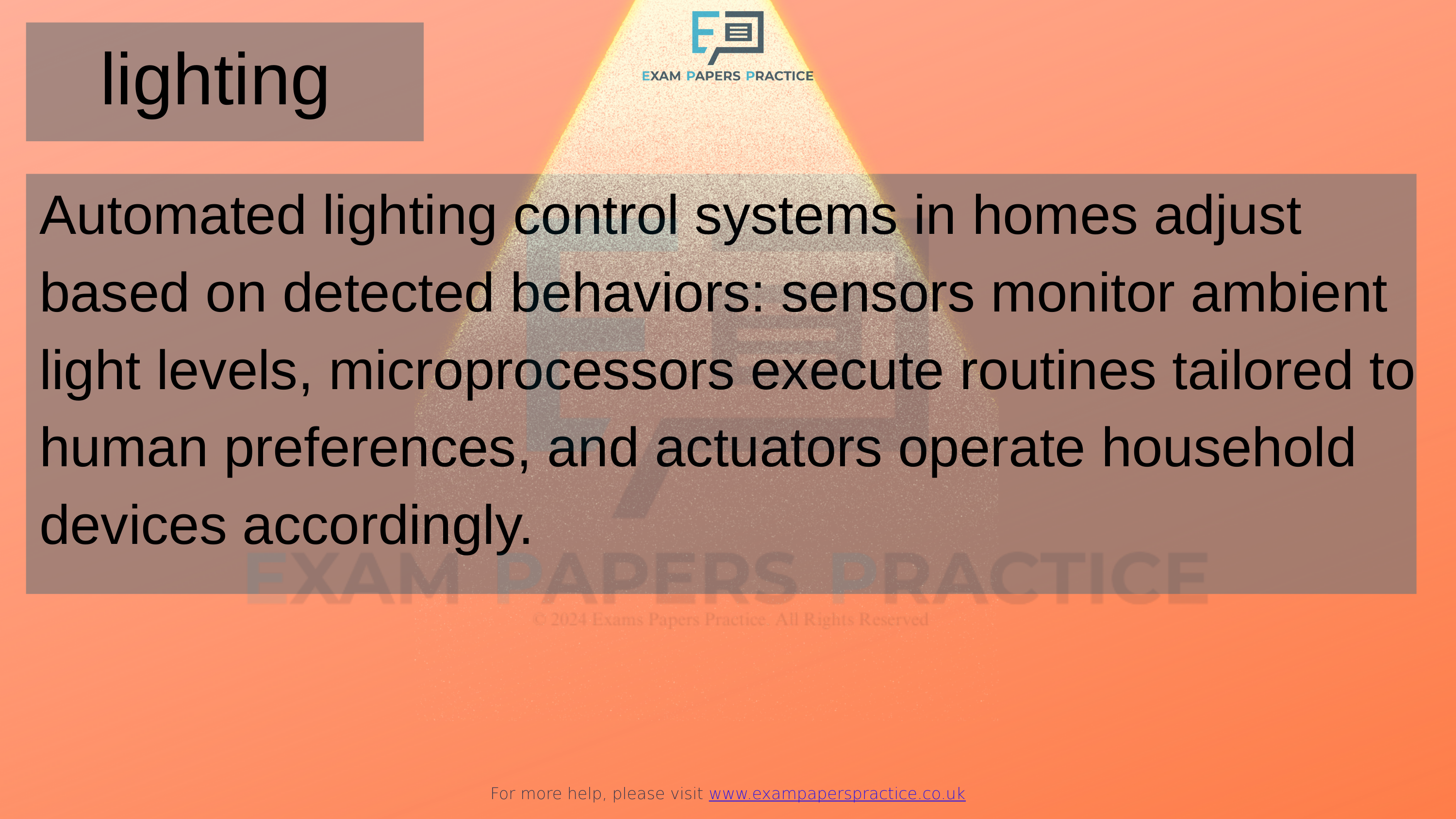

For more help, please visit www.exampaperspractice.co.uk
lighting

Automated lighting control systems in homes adjust based on detected behaviors: sensors monitor ambient light levels, microprocessors execute routines tailored to human preferences, and actuators operate household devices accordingly.